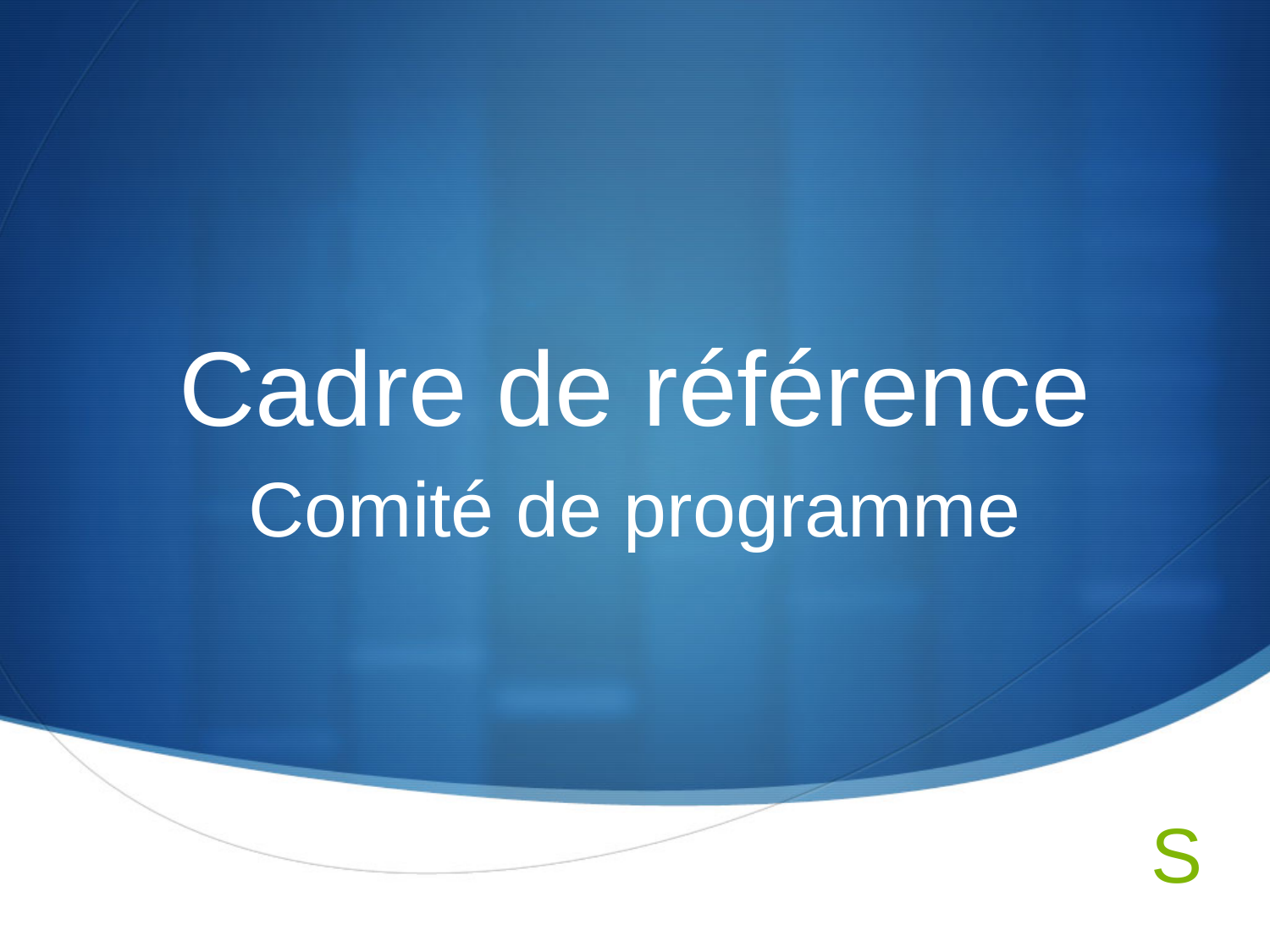

# Cadre de référence
Comité de programme